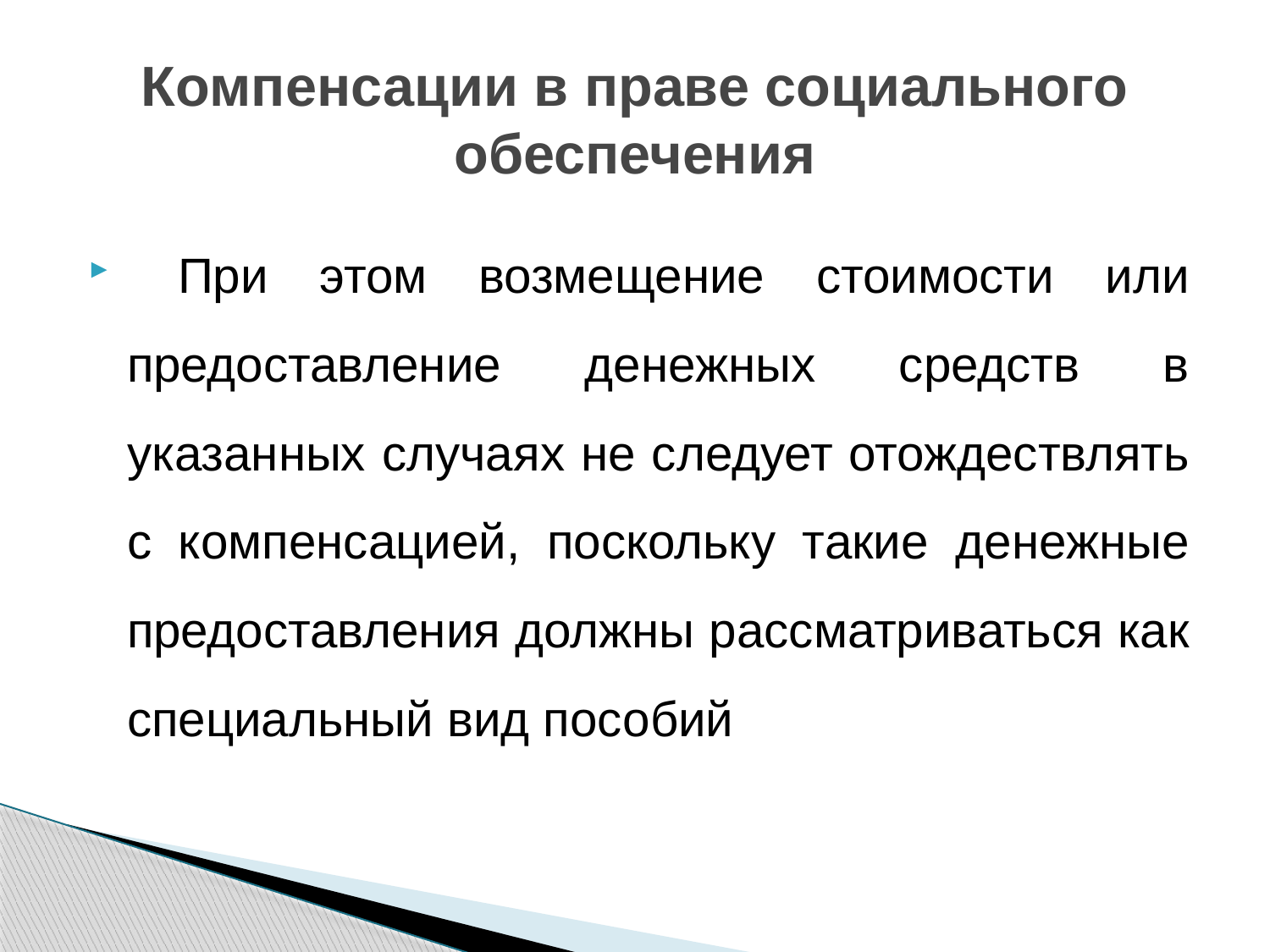

# Компенсации в праве социального обеспечения
 При этом возмещение стоимости или предоставление денежных средств в указанных случаях не следует отождествлять с компенсацией, поскольку такие денежные предоставления должны рассматриваться как специальный вид пособий